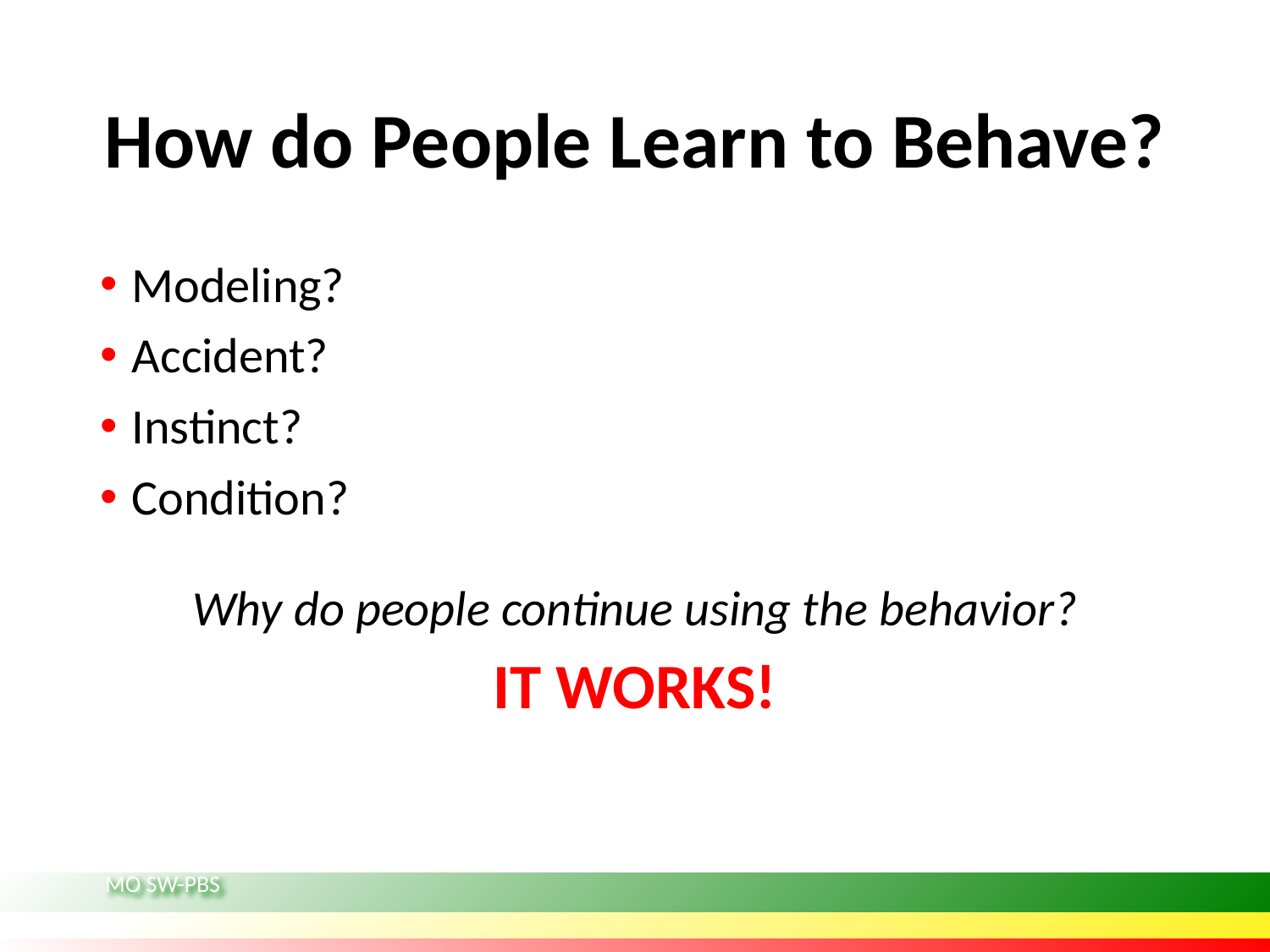

# How do People Learn to Behave?
Modeling?
Accident?
Instinct?
Condition?

Why do people continue using the behavior?
IT WORKS!